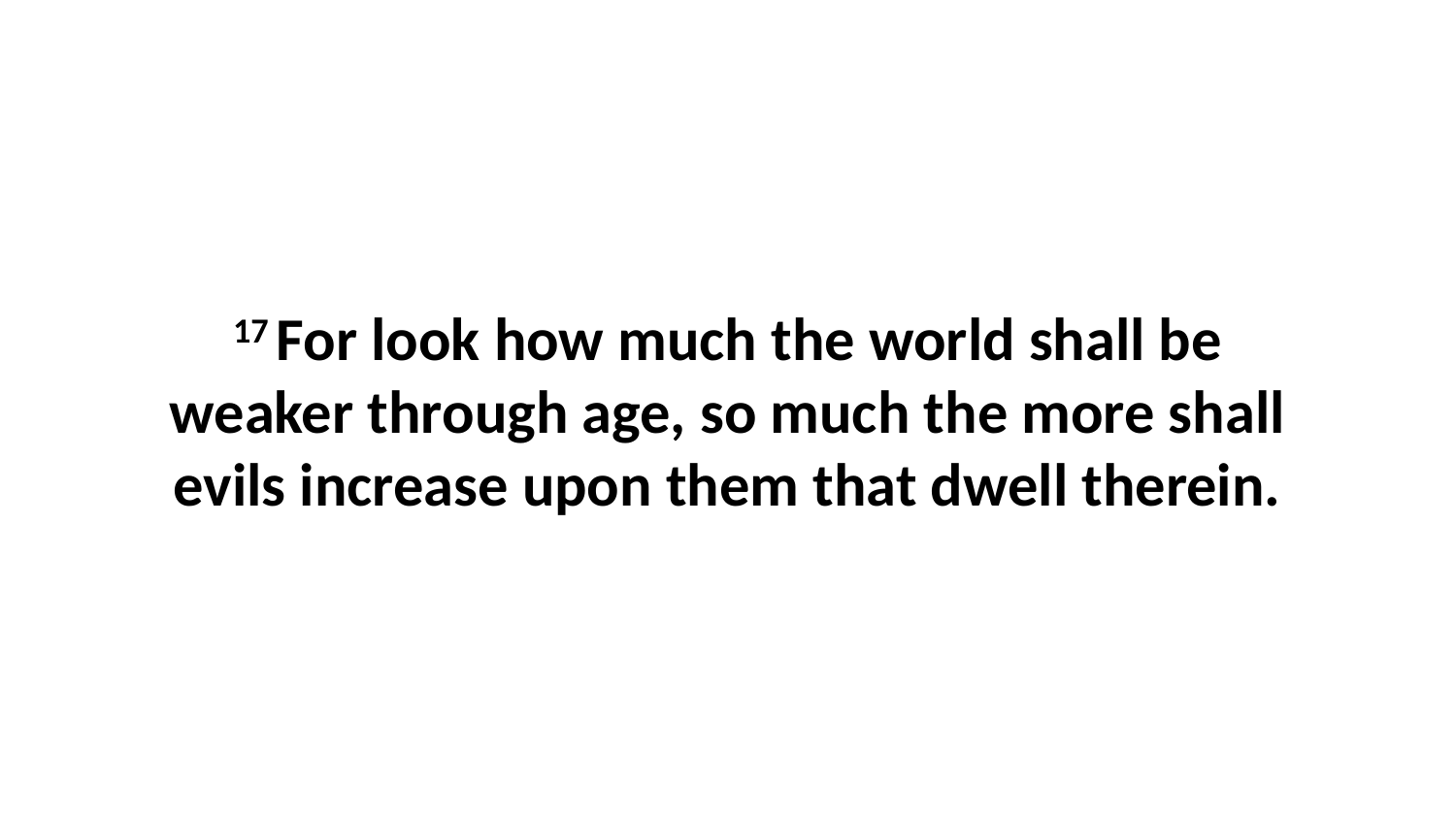

17 For look how much the world shall be weaker through age, so much the more shall evils increase upon them that dwell therein.